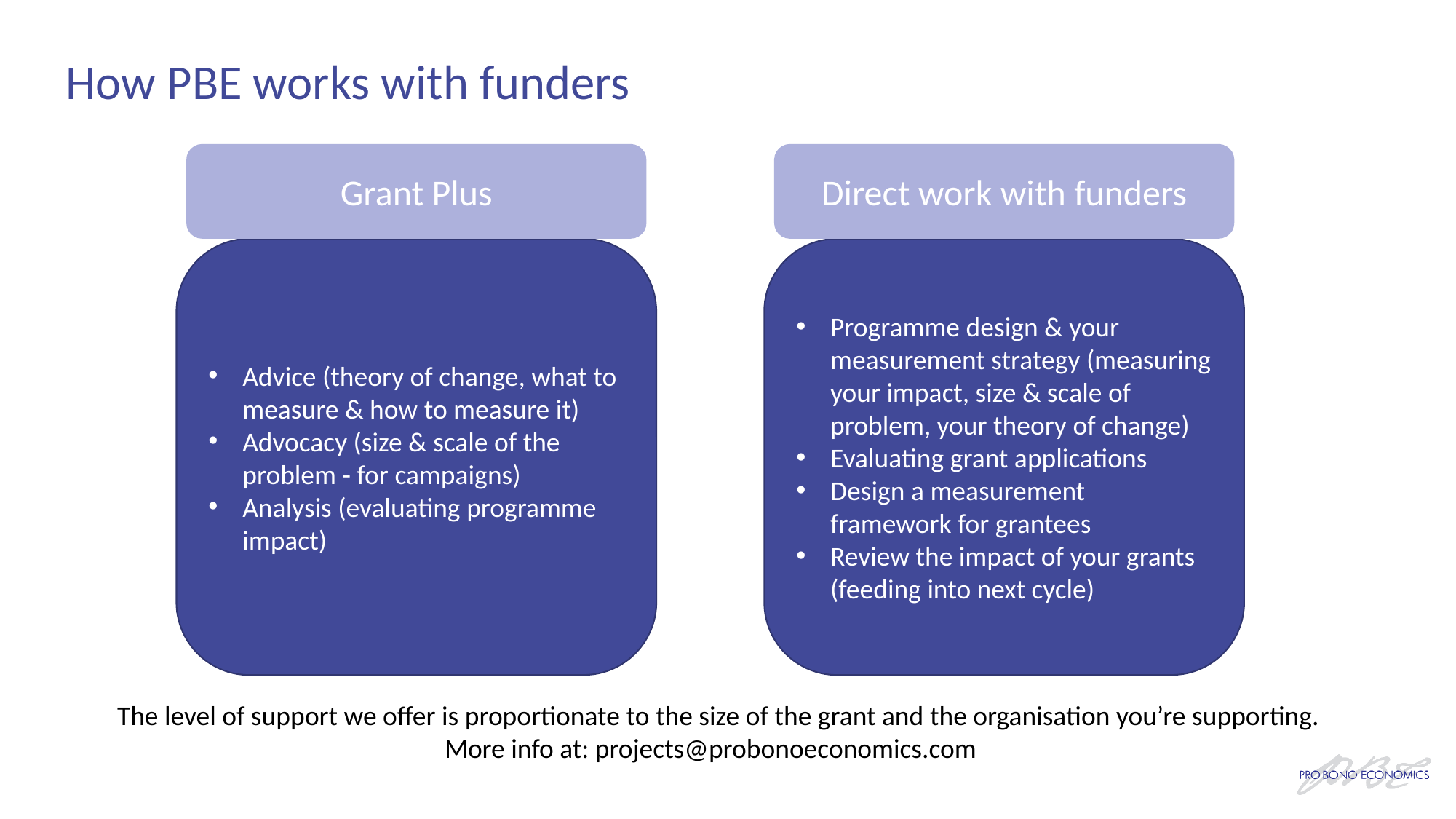

# How PBE works with funders
Grant Plus
Direct work with funders
Programme design & your measurement strategy (measuring your impact, size & scale of problem, your theory of change)
Evaluating grant applications
Design a measurement framework for grantees
Review the impact of your grants (feeding into next cycle)
Advice (theory of change, what to measure & how to measure it)
Advocacy (size & scale of the problem - for campaigns)
Analysis (evaluating programme impact)
The level of support we offer is proportionate to the size of the grant and the organisation you’re supporting.   			More info at: projects@probonoeconomics.com